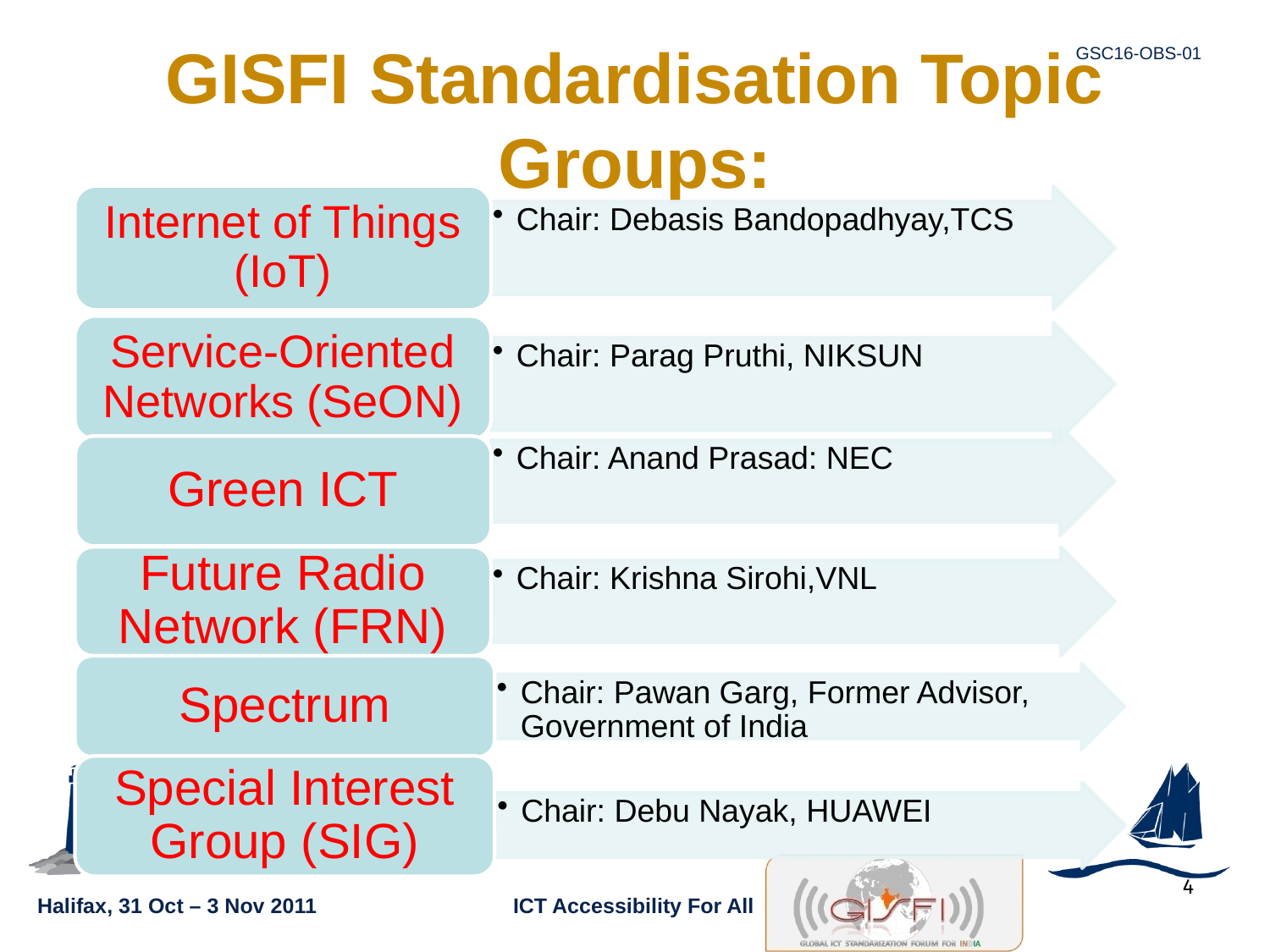

# GISFI Standardisation Topic Groups:
Chair: Debasis Bandopadhyay,TCS
Internet of Things (IoT)
Chair: Parag Pruthi, NIKSUN
Service-Oriented Networks (SeON)
Chair: Anand Prasad: NEC
Green ICT
Chair: Krishna Sirohi,VNL
Future Radio Network (FRN)
Chair: Pawan Garg, Former Advisor, Government of India
Spectrum
Chair: Debu Nayak, HUAWEI
Special Interest Group (SIG)
4
29/10/2011